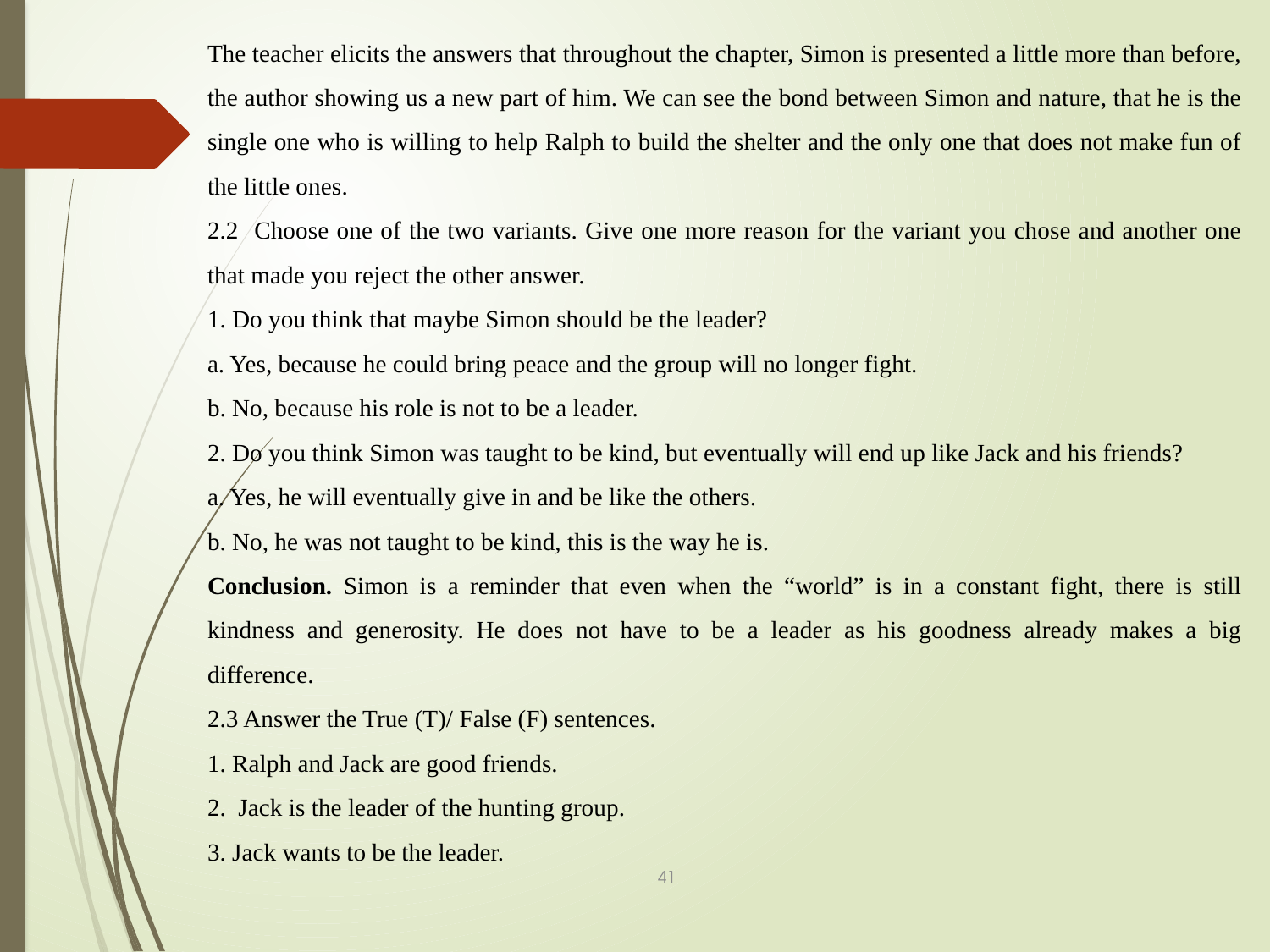

The teacher elicits the answers that throughout the chapter, Simon is presented a little more than before, the author showing us a new part of him. We can see the bond between Simon and nature, that he is the single one who is willing to help Ralph to build the shelter and the only one that does not make fun of the little ones.
2.2  Choose one of the two variants. Give one more reason for the variant you chose and another one that made you reject the other answer.
1. Do you think that maybe Simon should be the leader?
a. Yes, because he could bring peace and the group will no longer fight.
b. No, because his role is not to be a leader.
2. Do you think Simon was taught to be kind, but eventually will end up like Jack and his friends?
a. Yes, he will eventually give in and be like the others.
b. No, he was not taught to be kind, this is the way he is.
Conclusion. Simon is a reminder that even when the “world” is in a constant fight, there is still kindness and generosity. He does not have to be a leader as his goodness already makes a big difference.
2.3 Answer the True (T)/ False (F) sentences.
1. Ralph and Jack are good friends.
2.  Jack is the leader of the hunting group.
3. Jack wants to be the leader.
41